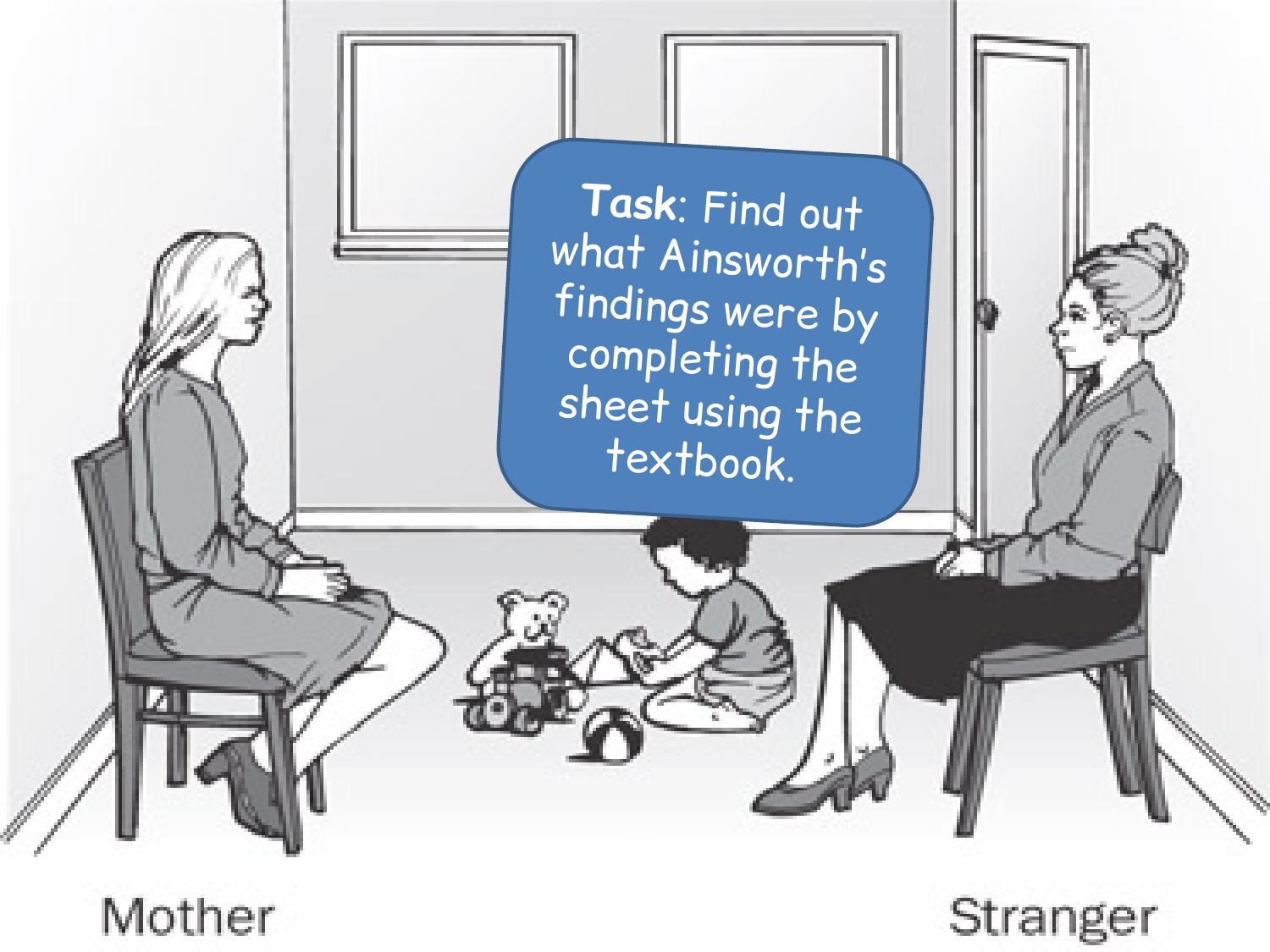

Task: Find out what Ainsworth’s findings were by completing the sheet using the textbook.